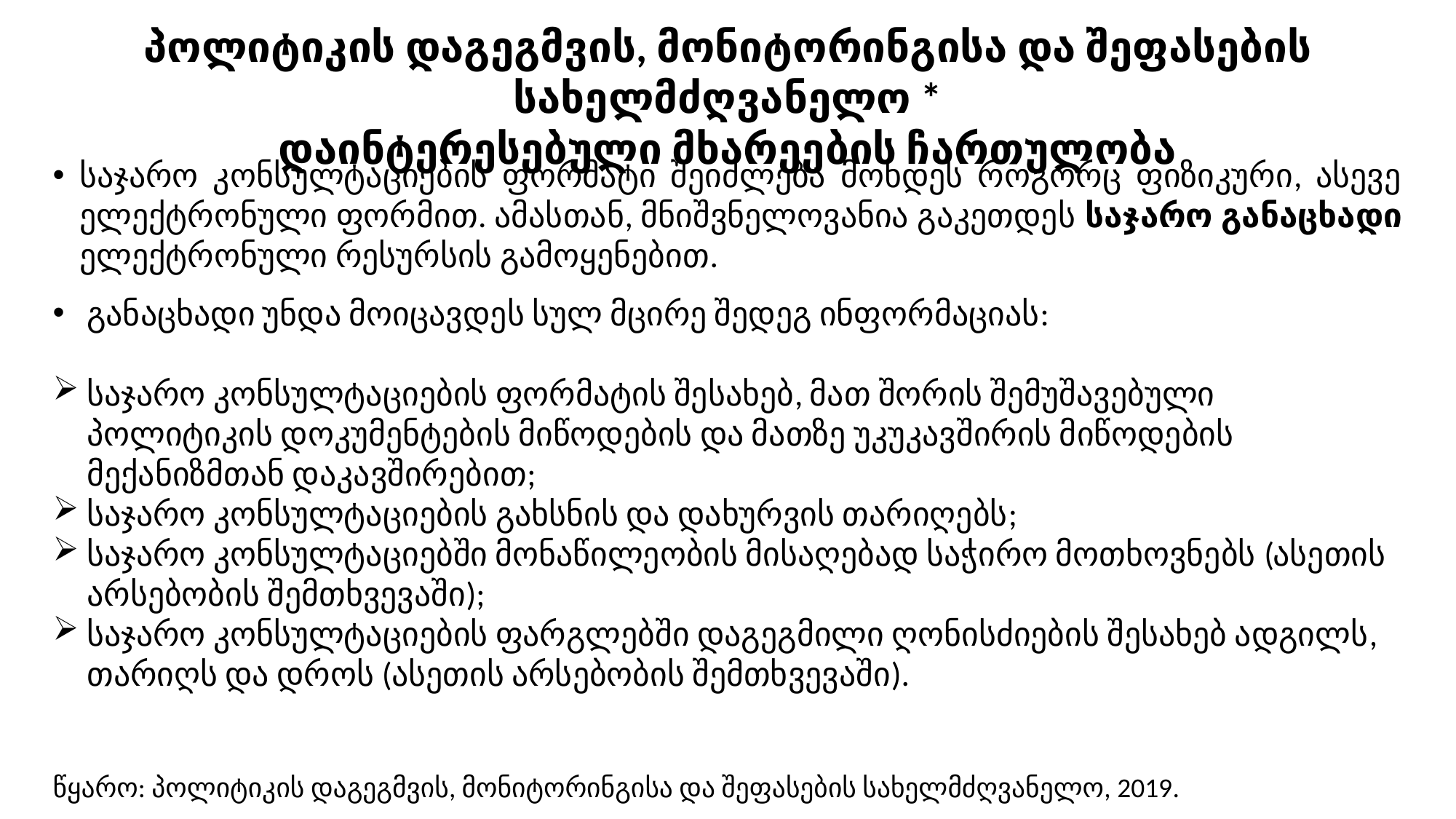

პოლიტიკის დაგეგმვის, მონიტორინგისა და შეფასების სახელმძღვანელო *
დაინტერესებული მხარეების ჩართულობა
საჯარო კონსულტაციების ფორმატი შეიძლება მოხდეს როგორც ფიზიკური, ასევე ელექტრონული ფორმით. ამასთან, მნიშვნელოვანია გაკეთდეს საჯარო განაცხადი ელექტრონული რესურსის გამოყენებით.
განაცხადი უნდა მოიცავდეს სულ მცირე შედეგ ინფორმაციას:

საჯარო კონსულტაციების ფორმატის შესახებ, მათ შორის შემუშავებული პოლიტიკის დოკუმენტების მიწოდების და მათზე უკუკავშირის მიწოდების მექანიზმთან დაკავშირებით;
საჯარო კონსულტაციების გახსნის და დახურვის თარიღებს;
საჯარო კონსულტაციებში მონაწილეობის მისაღებად საჭირო მოთხოვნებს (ასეთის არსებობის შემთხვევაში);
საჯარო კონსულტაციების ფარგლებში დაგეგმილი ღონისძიების შესახებ ადგილს, თარიღს და დროს (ასეთის არსებობის შემთხვევაში).

წყარო: პოლიტიკის დაგეგმვის, მონიტორინგისა და შეფასების სახელმძღვანელო, 2019.